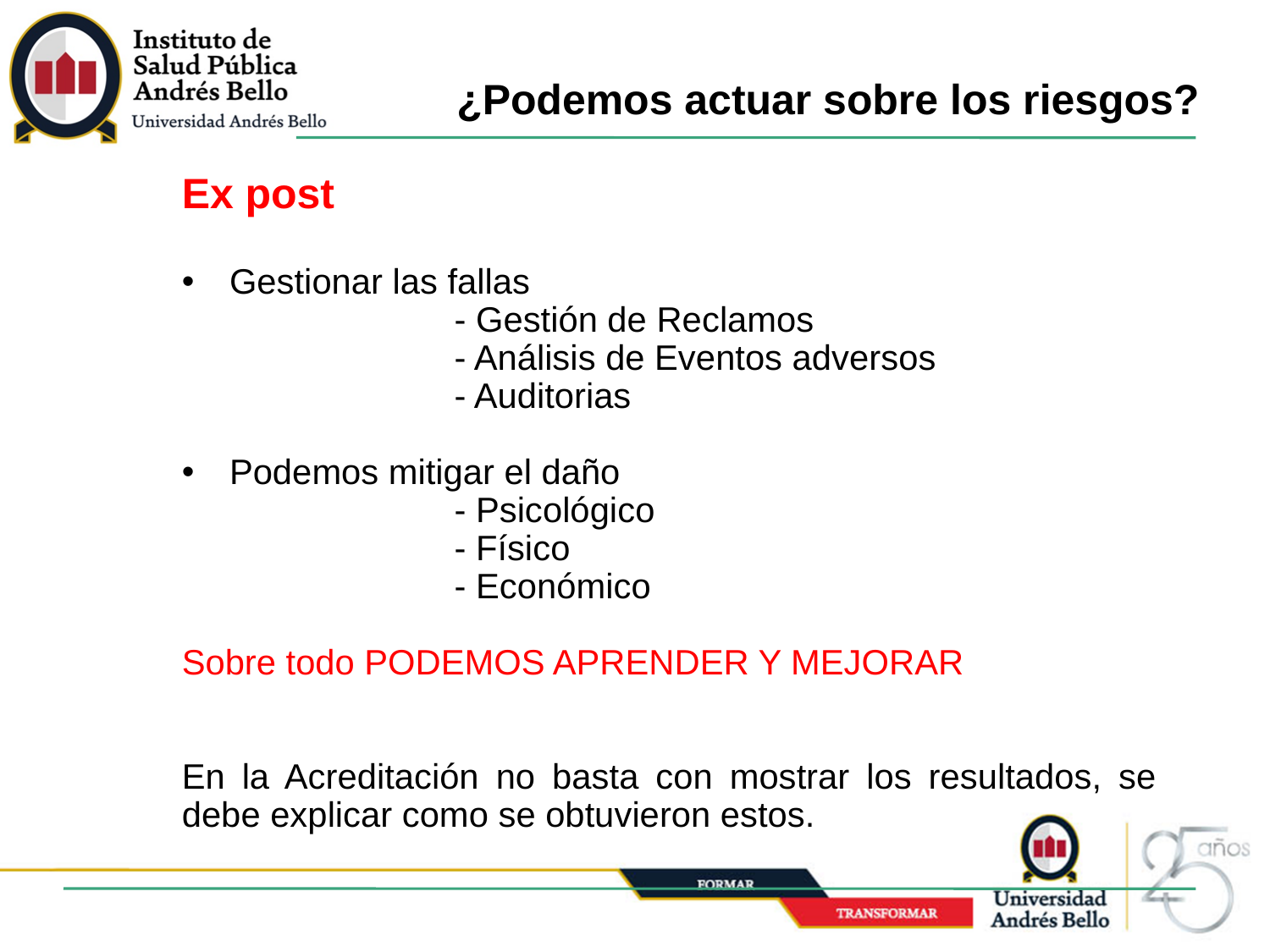

¿Podemos actuar sobre los riesgos?
Ex post

Gestionar las fallas
                            - Gestión de Reclamos
                            - Análisis de Eventos adversos
                            - Auditorias

Podemos mitigar el daño
                            - Psicológico
                            - Físico
                            - Económico

Sobre todo PODEMOS APRENDER Y MEJORAR

En la Acreditación no basta con mostrar los resultados, se debe explicar como se obtuvieron estos.